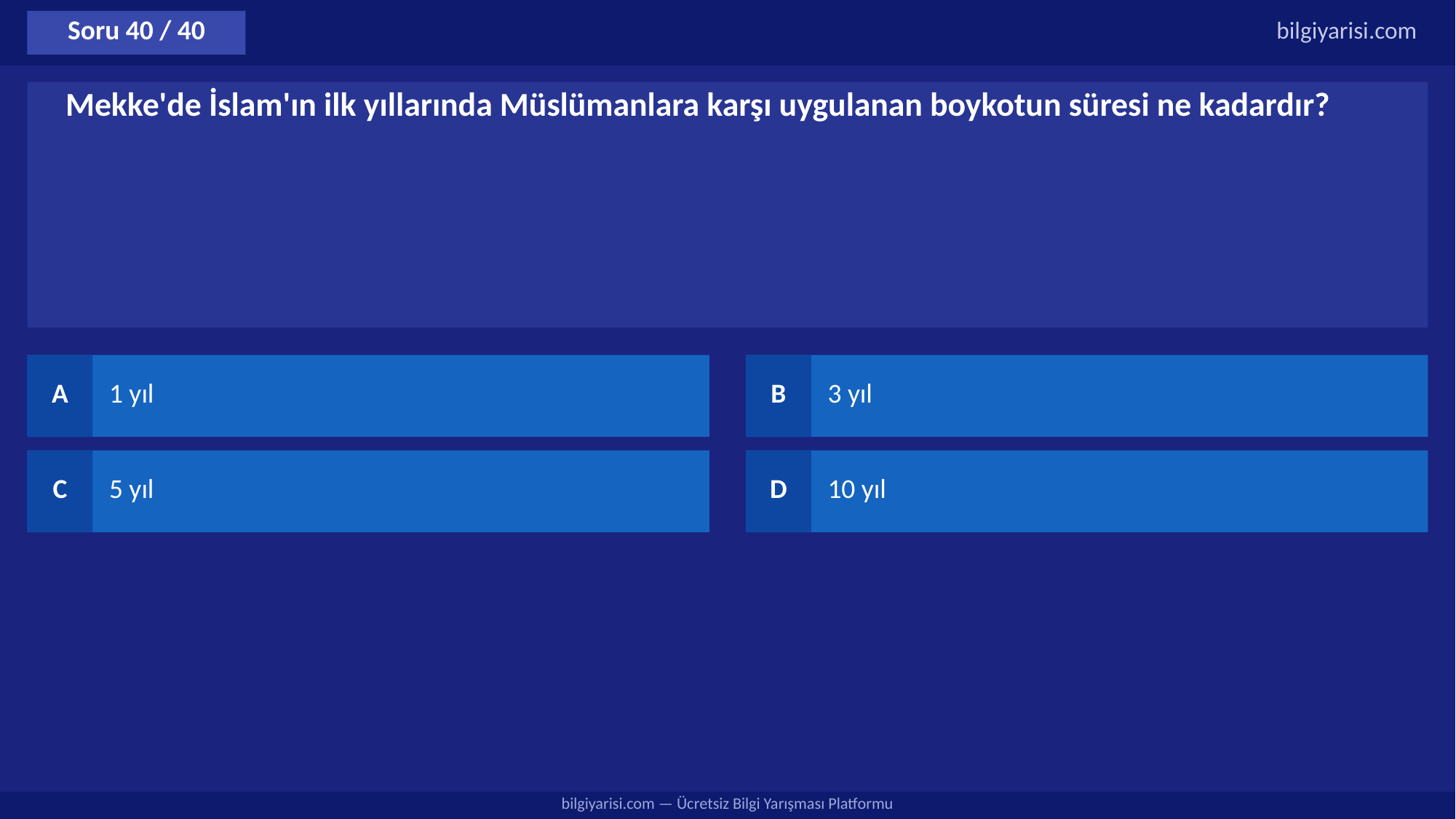

Soru 40 / 40
bilgiyarisi.com

Mekke'de İslam'ın ilk yıllarında Müslümanlara karşı uygulanan boykotun süresi ne kadardır?

A
1 yıl

B
3 yıl

C
5 yıl

D
10 yıl
bilgiyarisi.com — Ücretsiz Bilgi Yarışması Platformu